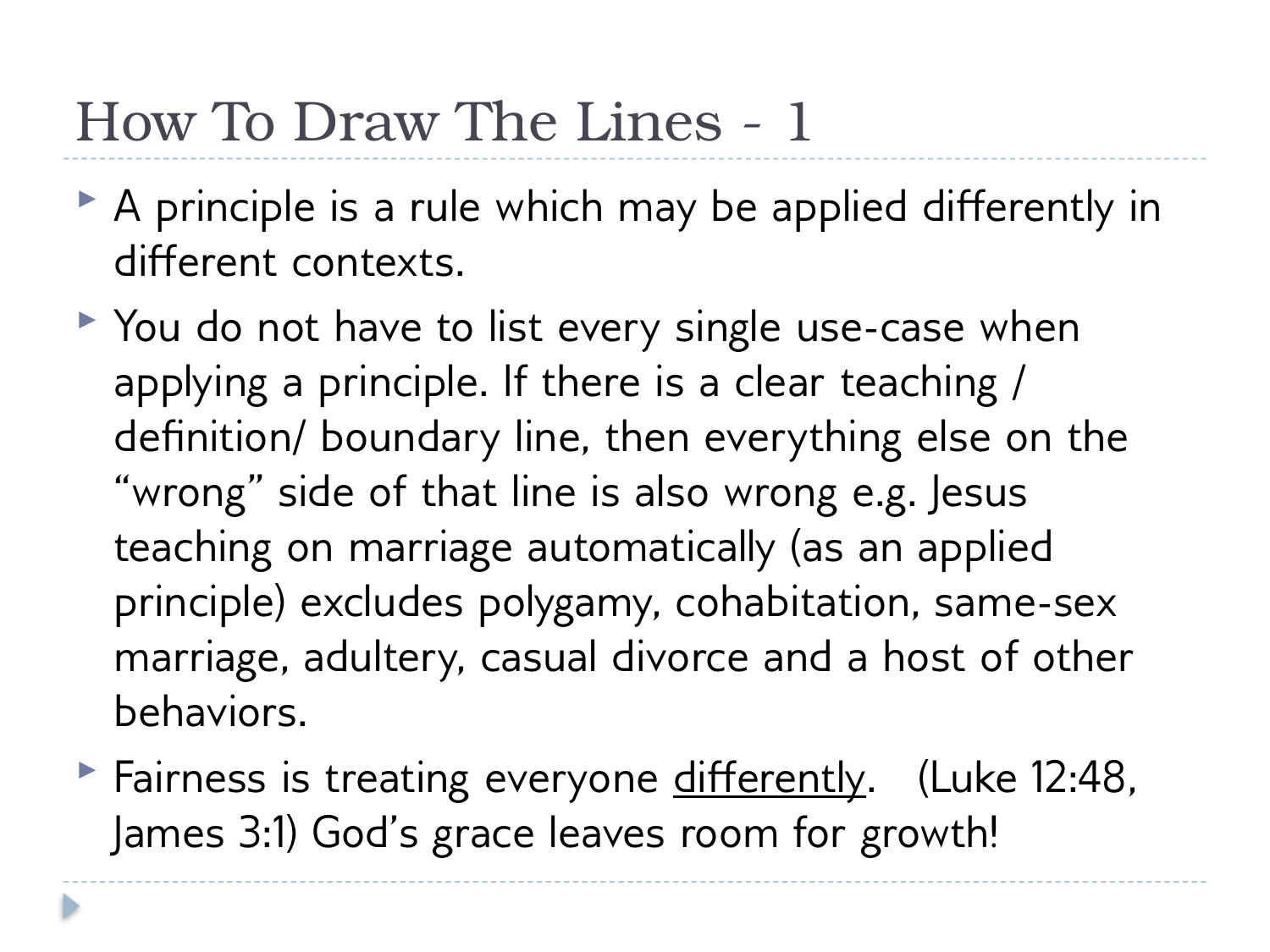

# How To Draw The Lines - 1
A principle is a rule which may be applied differently in different contexts.
You do not have to list every single use-case when applying a principle. If there is a clear teaching / definition/ boundary line, then everything else on the “wrong” side of that line is also wrong e.g. Jesus teaching on marriage automatically (as an applied principle) excludes polygamy, cohabitation, same-sex marriage, adultery, casual divorce and a host of other behaviors.
Fairness is treating everyone differently.   (Luke 12:48, James 3:1) God’s grace leaves room for growth!